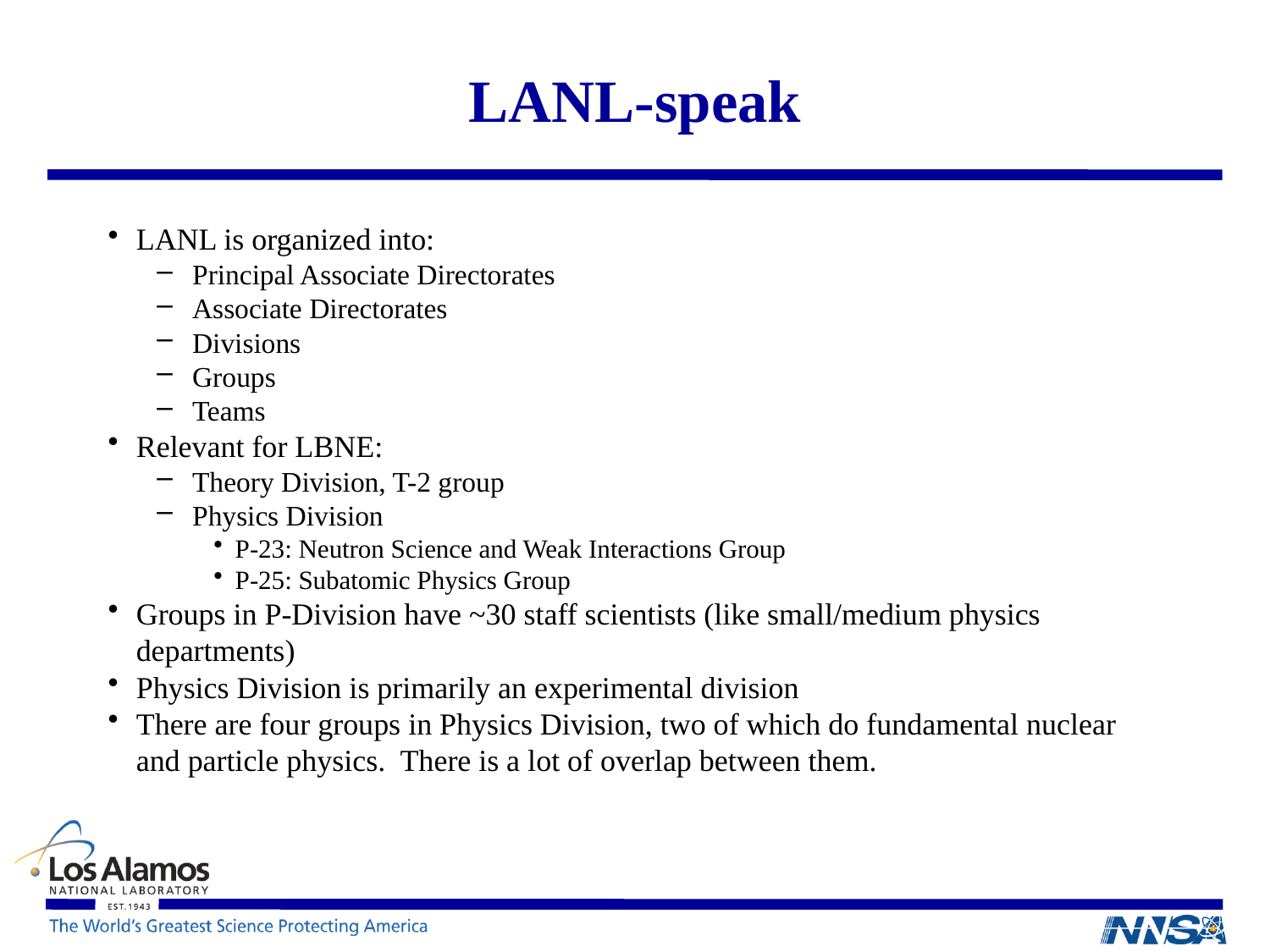

# LANL-speak
LANL is organized into:
Principal Associate Directorates
Associate Directorates
Divisions
Groups
Teams
Relevant for LBNE:
Theory Division, T-2 group
Physics Division
P-23: Neutron Science and Weak Interactions Group
P-25: Subatomic Physics Group
Groups in P-Division have ~30 staff scientists (like small/medium physics departments)
Physics Division is primarily an experimental division
There are four groups in Physics Division, two of which do fundamental nuclear and particle physics.  There is a lot of overlap between them.